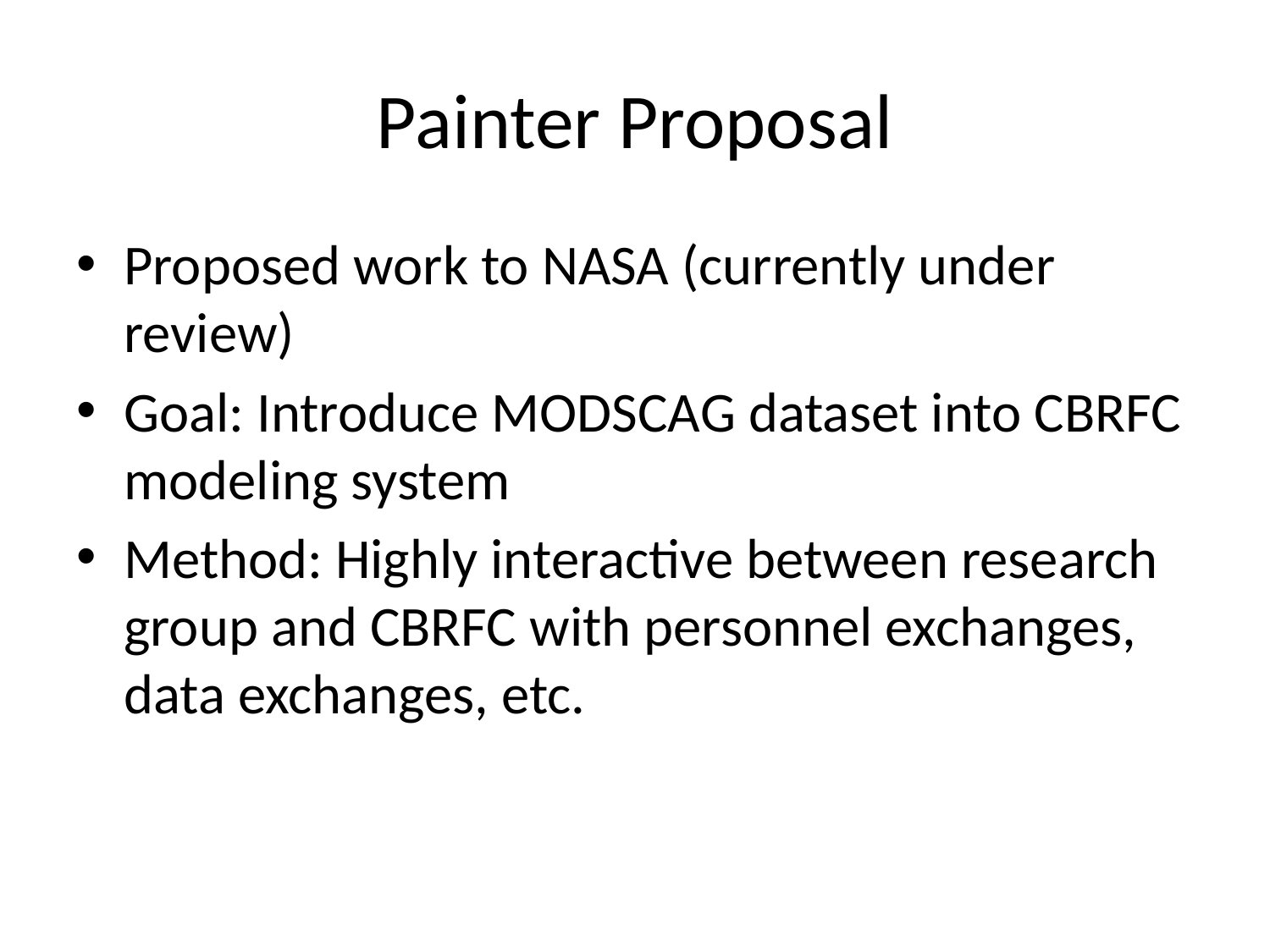

# Painter Proposal
Proposed work to NASA (currently under review)
Goal: Introduce MODSCAG dataset into CBRFC modeling system
Method: Highly interactive between research group and CBRFC with personnel exchanges, data exchanges, etc.